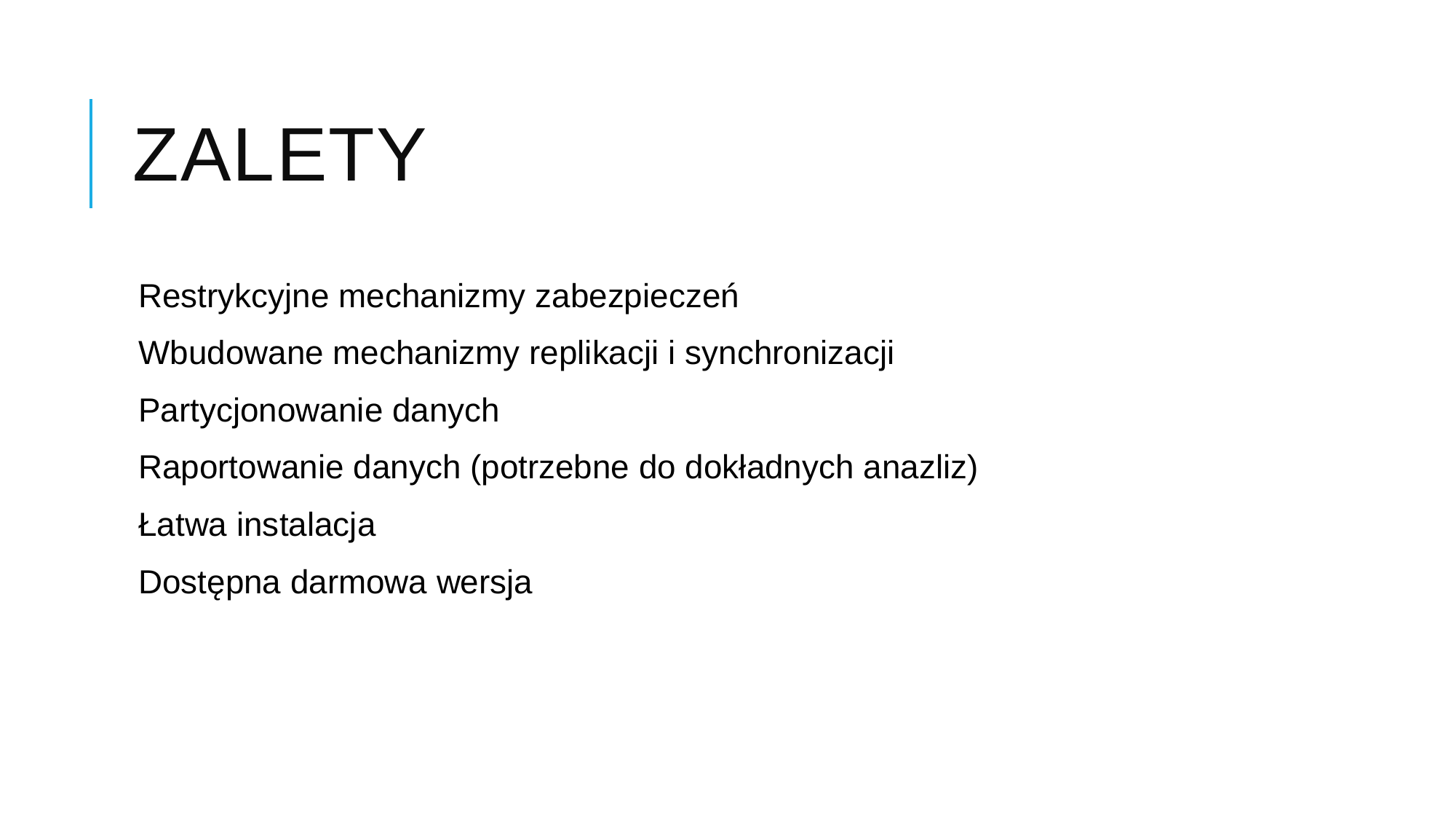

# Zalety
Restrykcyjne mechanizmy zabezpieczeń
Wbudowane mechanizmy replikacji i synchronizacji
Partycjonowanie danych
Raportowanie danych (potrzebne do dokładnych anazliz)
Łatwa instalacja
Dostępna darmowa wersja